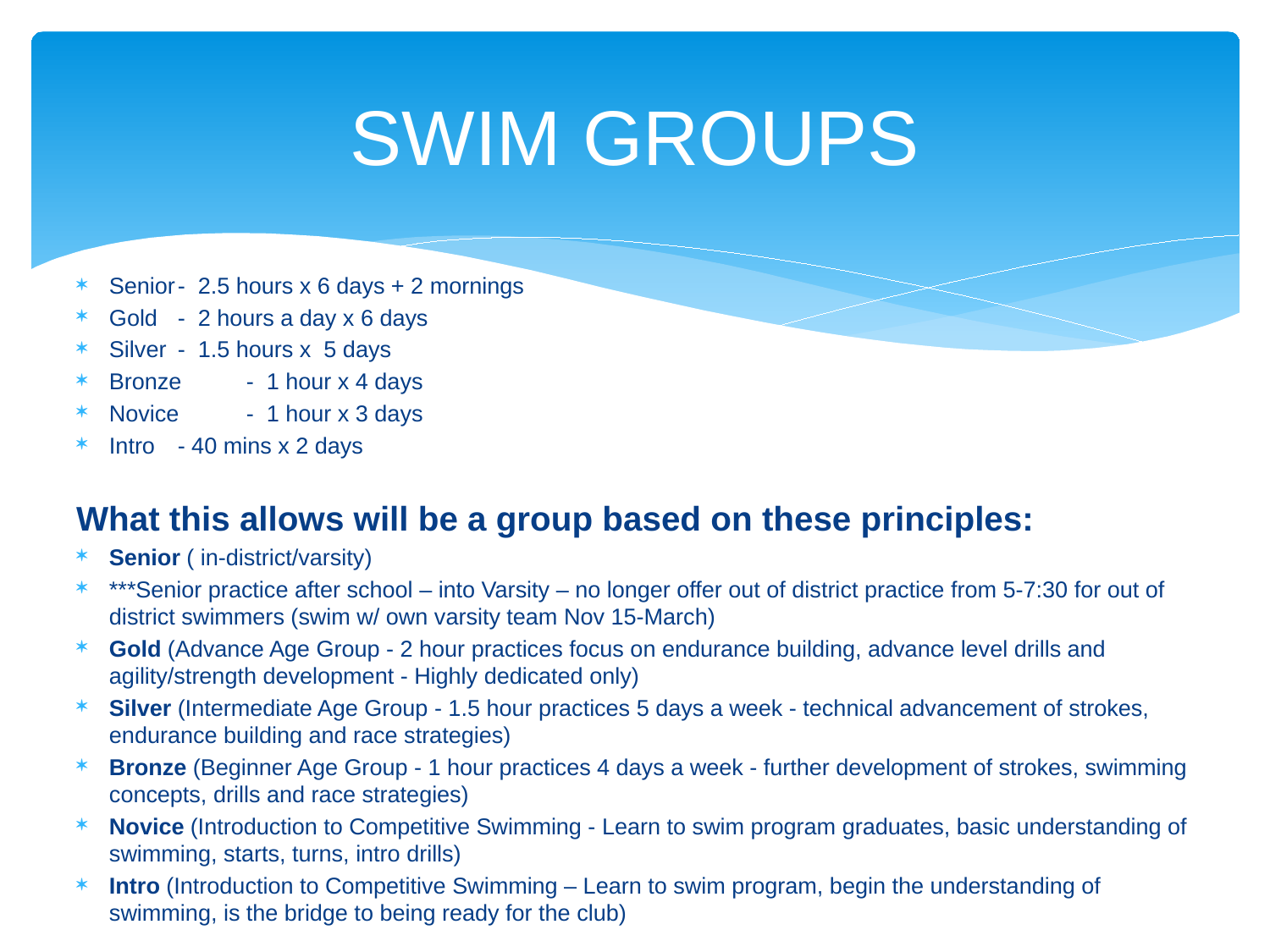

# SWIM GROUPS

Senior	-  2.5 hours x 6 days + 2 mornings
Gold	-  2 hours a day x 6 days
Silver	-  1.5 hours x  5 days
Bronze	-  1 hour x 4 days
Novice	-  1 hour x 3 days
Intro	- 40 mins x 2 days

What this allows will be a group based on these principles:
Senior ( in-district/varsity)
***Senior practice after school – into Varsity – no longer offer out of district practice from 5-7:30 for out of district swimmers (swim w/ own varsity team Nov 15-March)
Gold (Advance Age Group - 2 hour practices focus on endurance building, advance level drills and agility/strength development - Highly dedicated only)
Silver (Intermediate Age Group - 1.5 hour practices 5 days a week - technical advancement of strokes, endurance building and race strategies)
Bronze (Beginner Age Group - 1 hour practices 4 days a week - further development of strokes, swimming concepts, drills and race strategies)
Novice (Introduction to Competitive Swimming - Learn to swim program graduates, basic understanding of swimming, starts, turns, intro drills)
Intro (Introduction to Competitive Swimming – Learn to swim program, begin the understanding of swimming, is the bridge to being ready for the club)